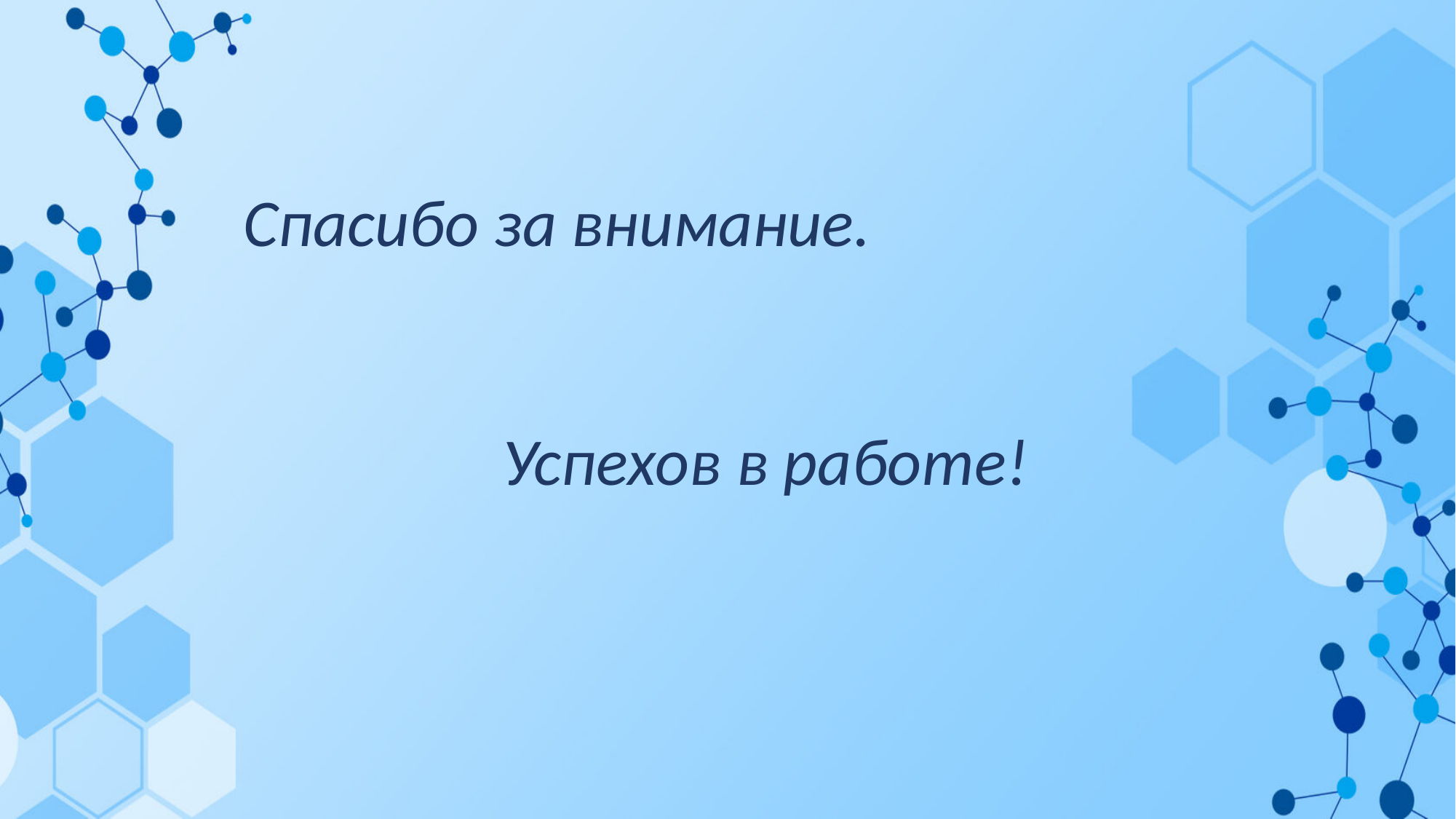

Спасибо за внимание.
# Успехов в работе!